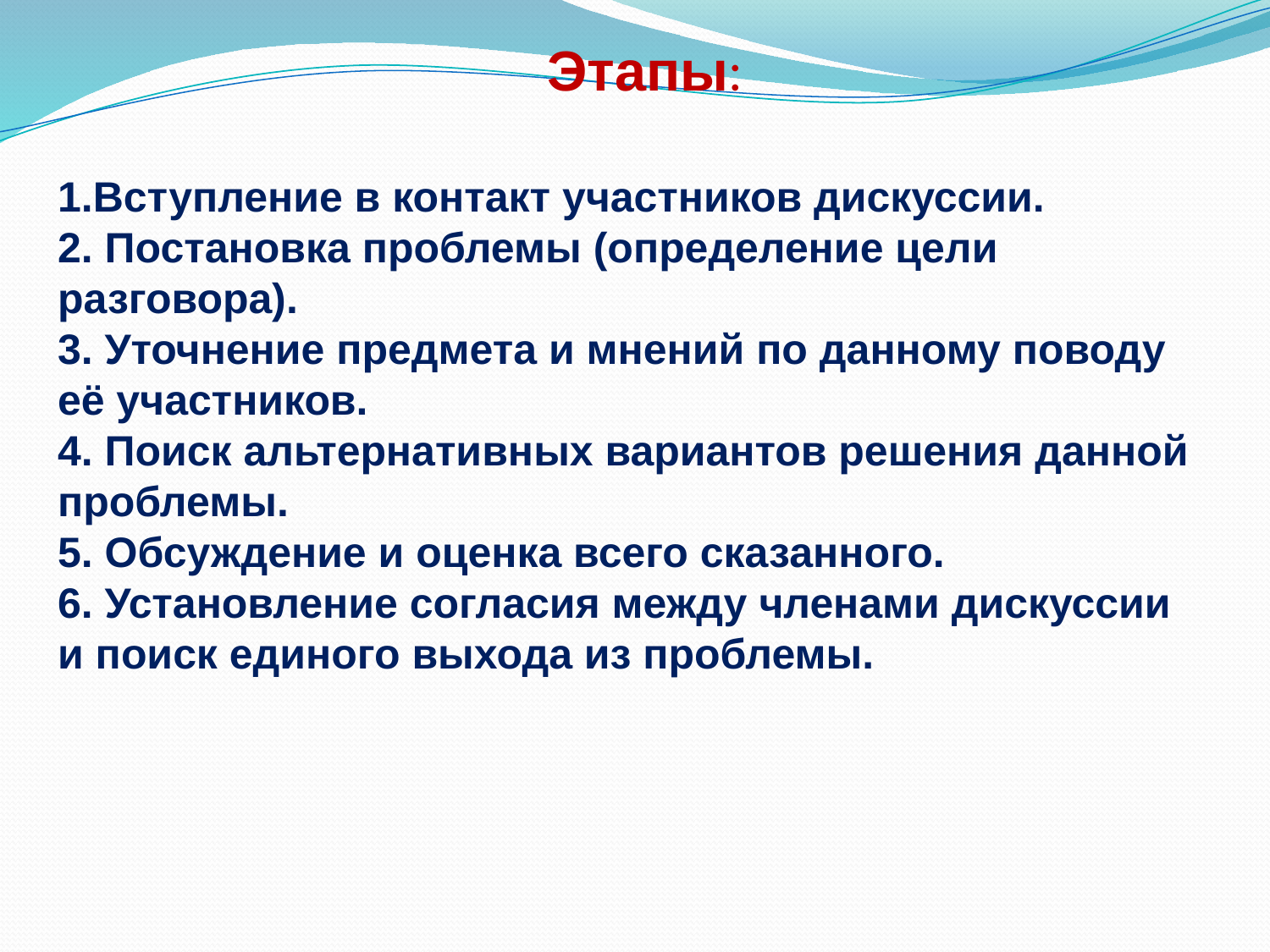

Этапы:

1.Вступление в контакт участников дискуссии.
2. Постановка проблемы (определение цели разговора).
3. Уточнение предмета и мнений по данному поводу её участников.
4. Поиск альтернативных вариантов решения данной проблемы.
5. Обсуждение и оценка всего сказанного.
6. Установление согласия между членами дискуссии и поиск единого выхода из проблемы.